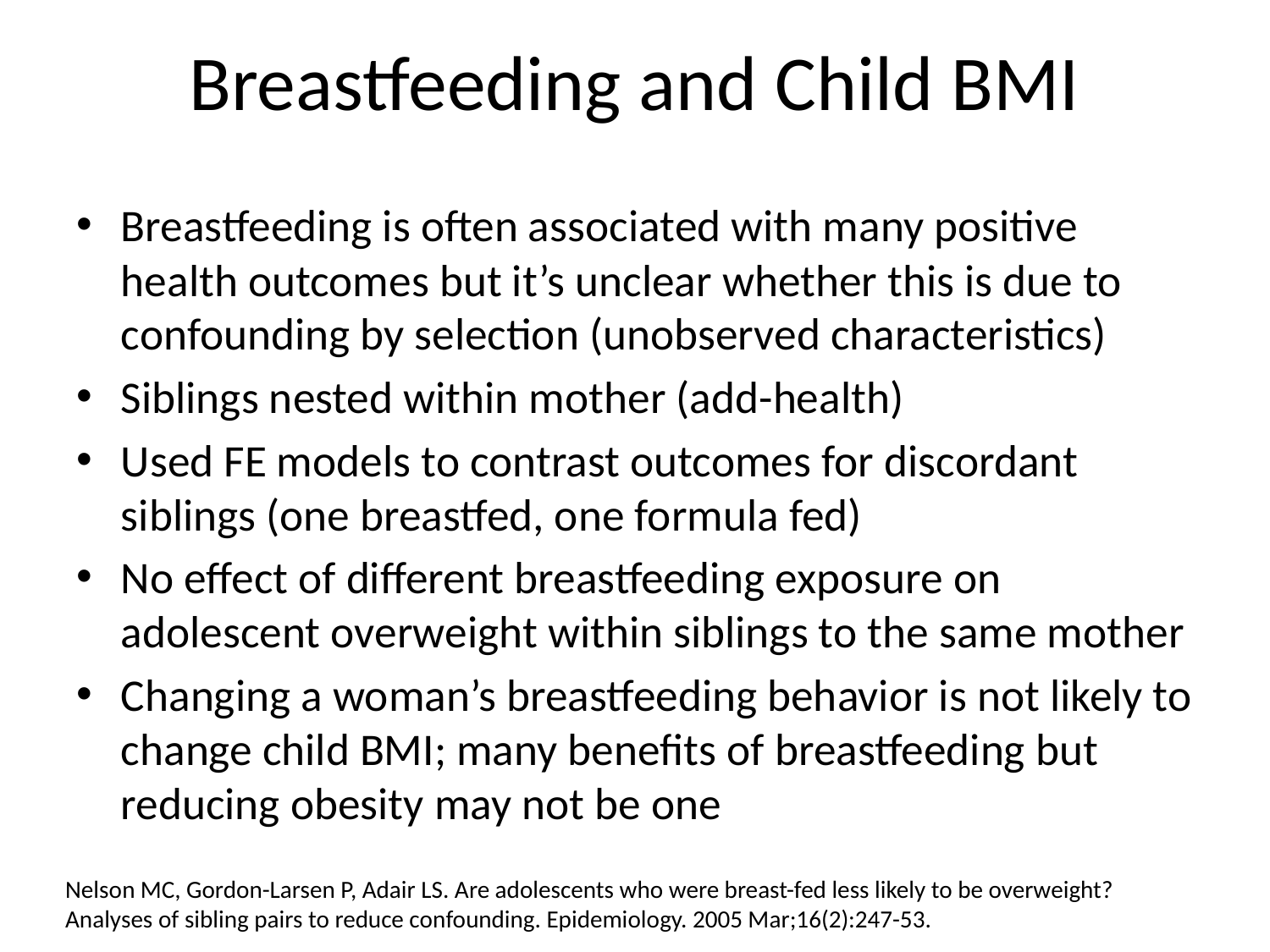

# Breastfeeding and Child BMI
Breastfeeding is often associated with many positive health outcomes but it’s unclear whether this is due to confounding by selection (unobserved characteristics)
Siblings nested within mother (add-health)
Used FE models to contrast outcomes for discordant siblings (one breastfed, one formula fed)
No effect of different breastfeeding exposure on adolescent overweight within siblings to the same mother
Changing a woman’s breastfeeding behavior is not likely to change child BMI; many benefits of breastfeeding but reducing obesity may not be one
Nelson MC, Gordon-Larsen P, Adair LS. Are adolescents who were breast-fed less likely to be overweight? Analyses of sibling pairs to reduce confounding. Epidemiology. 2005 Mar;16(2):247-53.